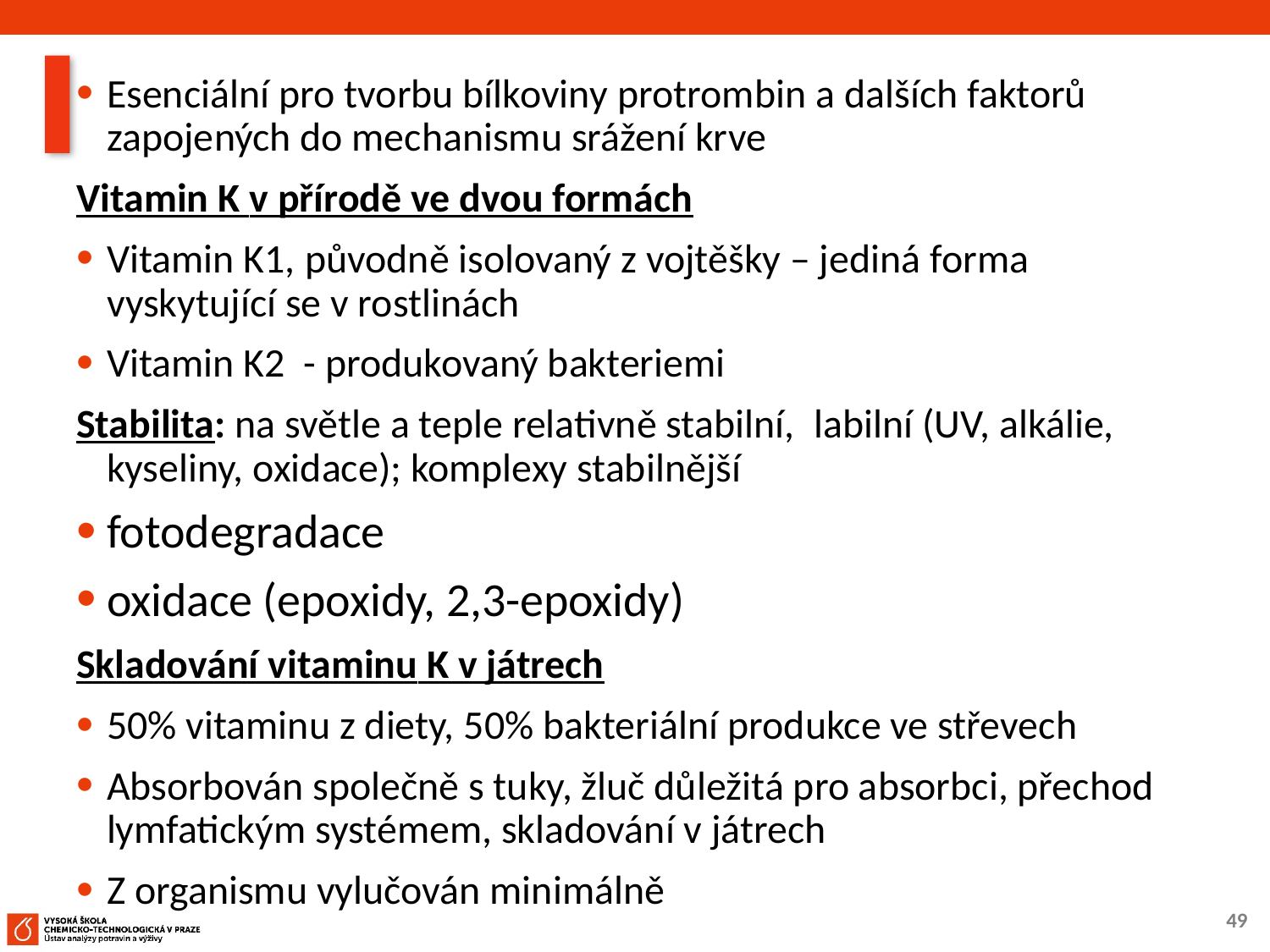

Esenciální pro tvorbu bílkoviny protrombin a dalších faktorů zapojených do mechanismu srážení krve
Vitamin K v přírodě ve dvou formách
Vitamin K1, původně isolovaný z vojtěšky – jediná forma vyskytující se v rostlinách
Vitamin K2  - produkovaný bakteriemi
Stabilita: na světle a teple relativně stabilní,  labilní (UV, alkálie, kyseliny, oxidace); komplexy stabilnější
fotodegradace
oxidace (epoxidy, 2,3-epoxidy)
Skladování vitaminu K v játrech
50% vitaminu z diety, 50% bakteriální produkce ve střevech
Absorbován společně s tuky, žluč důležitá pro absorbci, přechod lymfatickým systémem, skladování v játrech
Z organismu vylučován minimálně